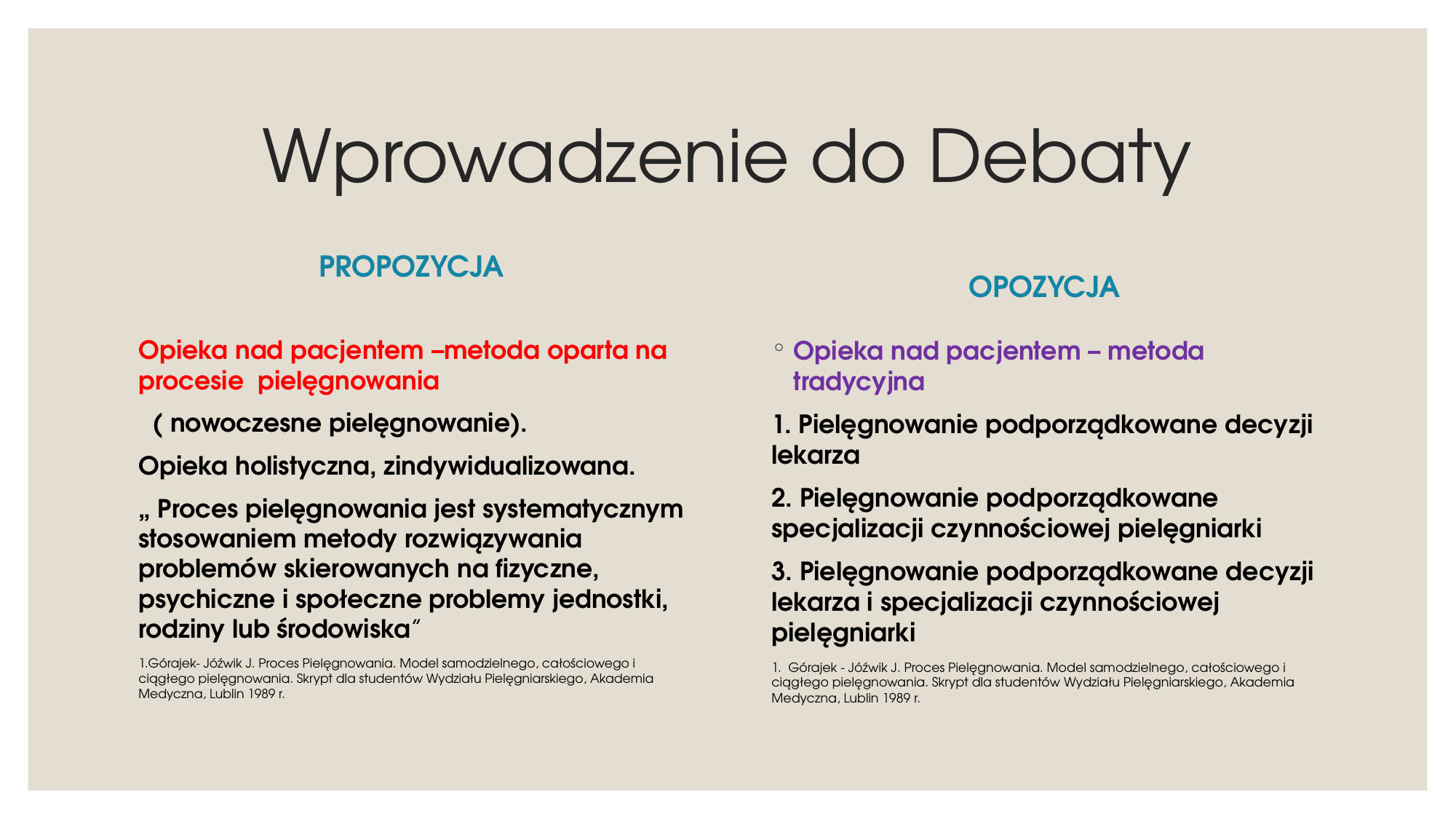

# Wprowadzenie do Debaty
PROPOZYCJA

OPOZYCJA
Opieka nad pacjentem –metoda oparta na procesie  pielęgnowania
  ( nowoczesne pielęgnowanie).
Opieka holistyczna, zindywidualizowana.
„ Proces pielęgnowania jest systematycznym stosowaniem metody rozwiązywania problemów skierowanych na fizyczne, psychiczne i społeczne problemy jednostki, rodziny lub środowiska”
1.Górajek- Jóźwik J. Proces Pielęgnowania. Model samodzielnego, całościowego i ciągłego pielęgnowania. Skrypt dla studentów Wydziału Pielęgniarskiego, Akademia Medyczna, Lublin 1989 r.

Opieka nad pacjentem – metoda tradycyjna
1. Pielęgnowanie podporządkowane decyzji lekarza
2. Pielęgnowanie podporządkowane specjalizacji czynnościowej pielęgniarki
3. Pielęgnowanie podporządkowane decyzji lekarza i specjalizacji czynnościowej pielęgniarki
1.  Górajek - Jóźwik J. Proces Pielęgnowania. Model samodzielnego, całościowego i ciągłego pielęgnowania. Skrypt dla studentów Wydziału Pielęgniarskiego, Akademia Medyczna, Lublin 1989 r.